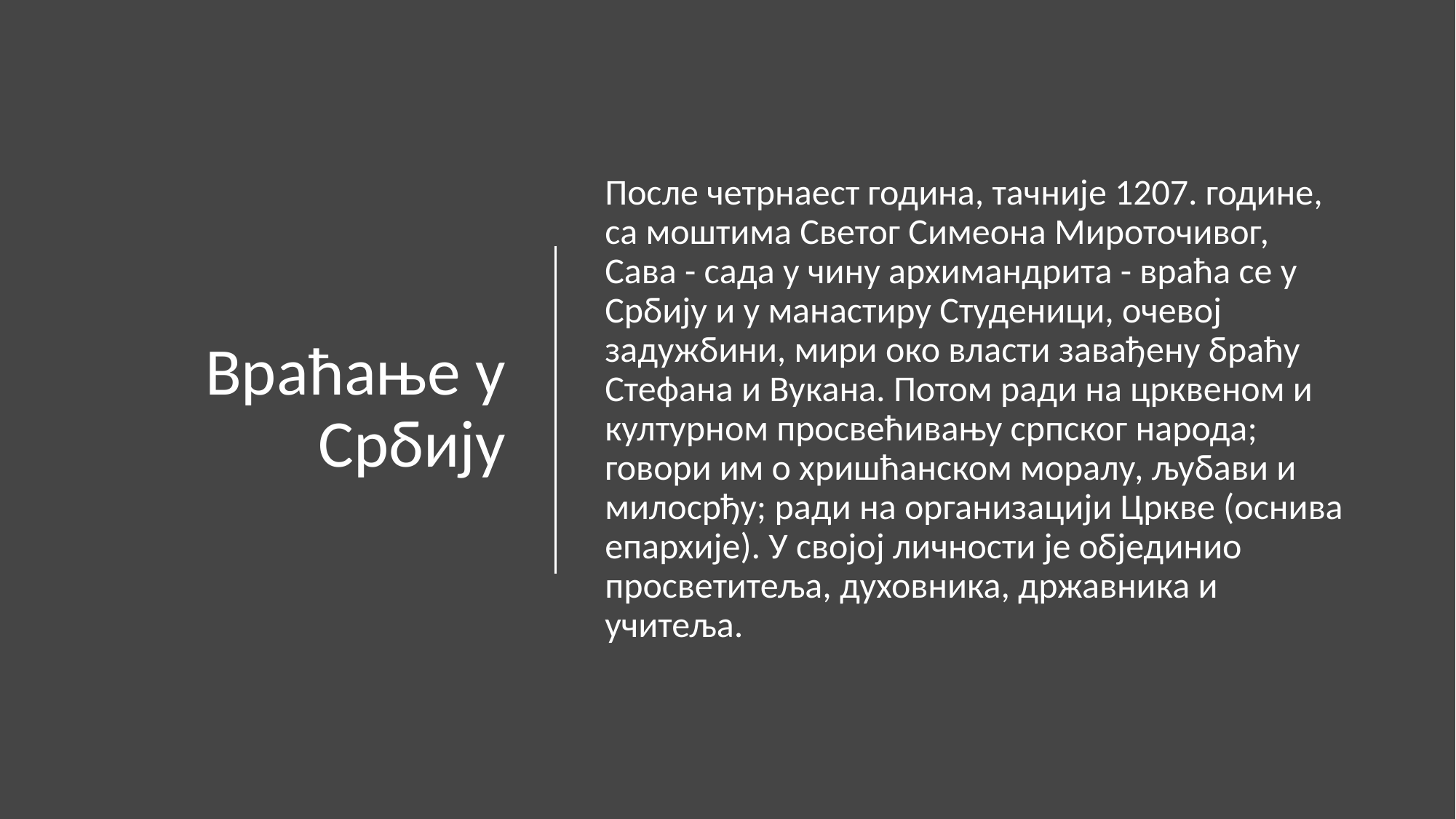

# Враћање у Србију
После четрнаест година, тачније 1207. године, са моштима Светог Симеона Мироточивог, Сава - сада у чину архимандрита - враћа се у Србију и у манастиру Студеници, очевој задужбини, мири око власти завађену браћу Стефана и Вукана. Потом ради на црквеном и културном просвећивању српског народа; говори им о хришћанском моралу, љубави и милосрђу; ради на организацији Цркве (оснива епархије). У својој личности је објединио просветитеља, духовника, државника и учитеља.